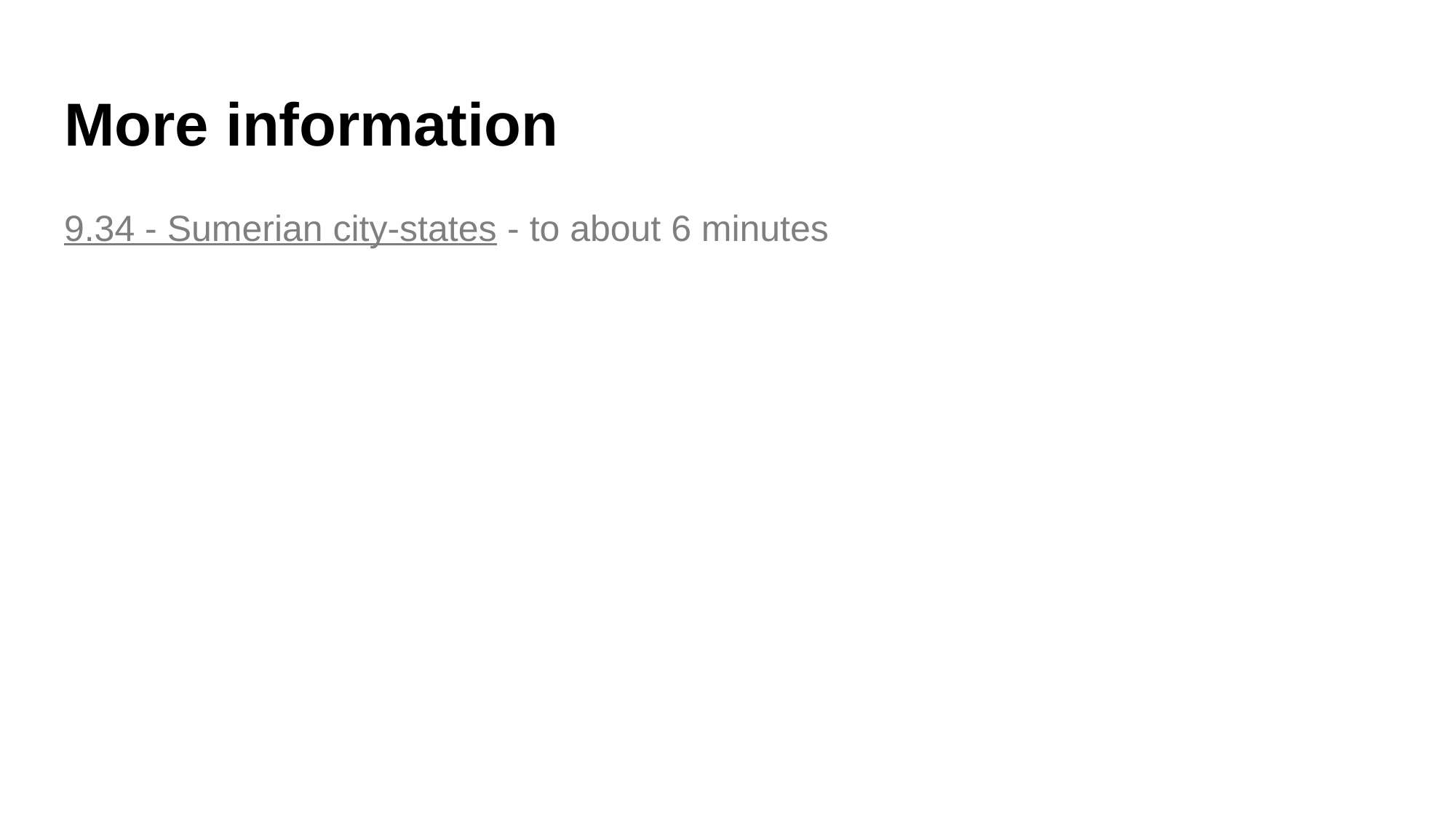

# More information
9.34 - Sumerian city-states - to about 6 minutes